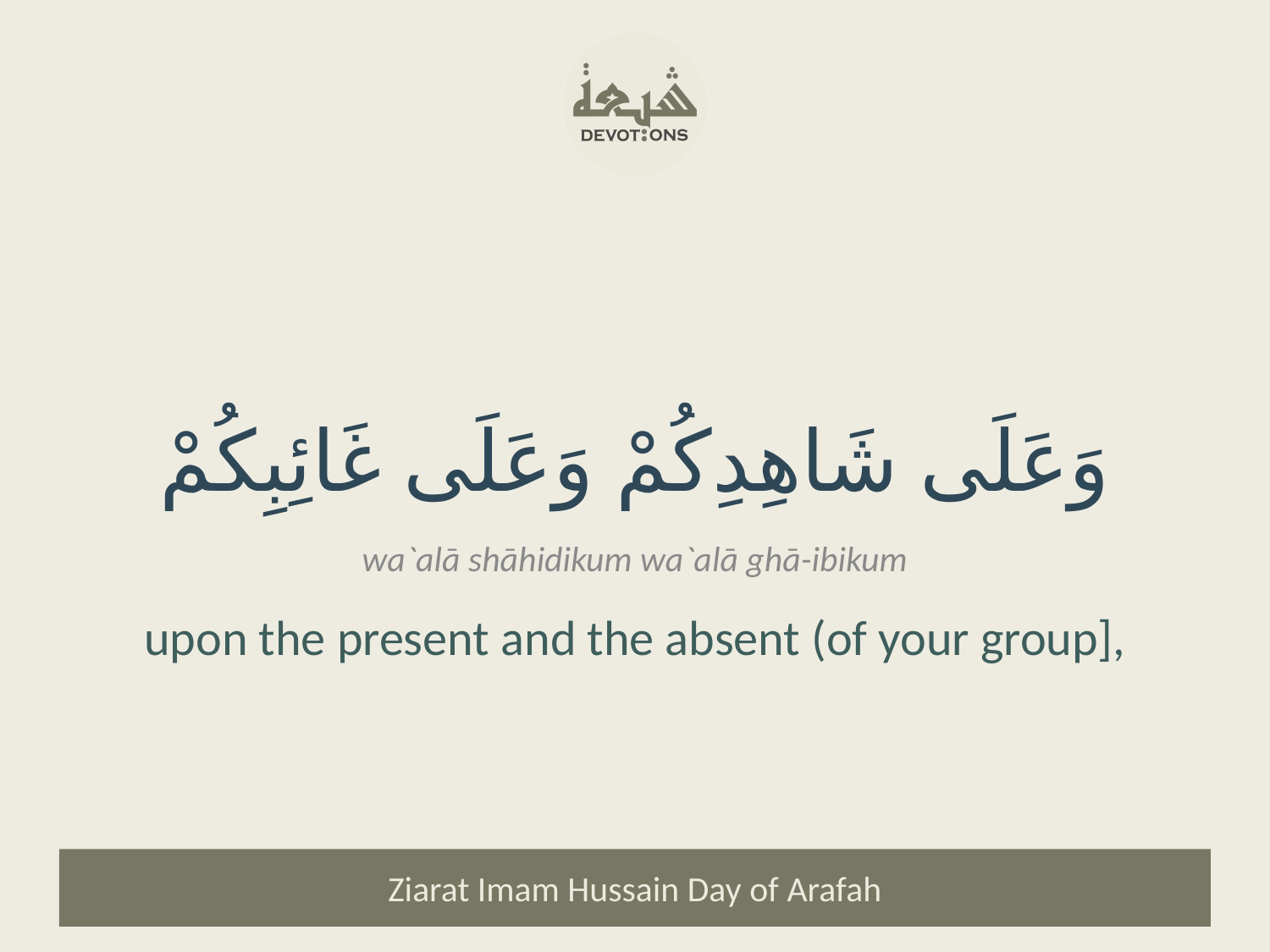

وَعَلَى شَاهِدِكُمْ وَعَلَى غَائِبِكُمْ
wa`alā shāhidikum wa`alā ghā-ibikum
upon the present and the absent (of your group],
Ziarat Imam Hussain Day of Arafah